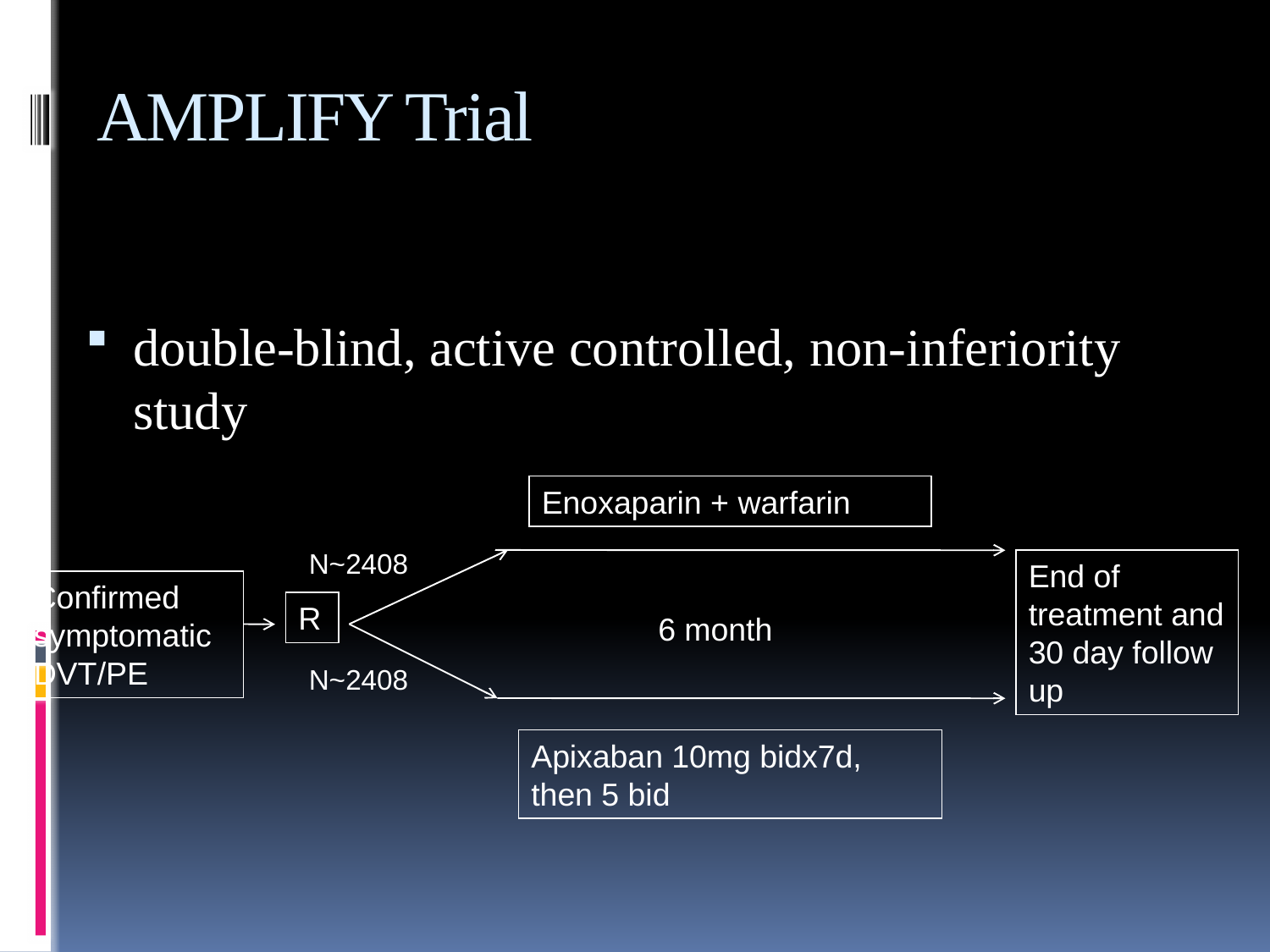

# AMPLIFY Trial
double-blind, active controlled, non-inferiority study
Enoxaparin + warfarin
N~2408
End of treatment and 30 day follow up
Confirmed symptomatic DVT/PE
R
6 month
N~2408
Apixaban 10mg bidx7d, then 5 bid